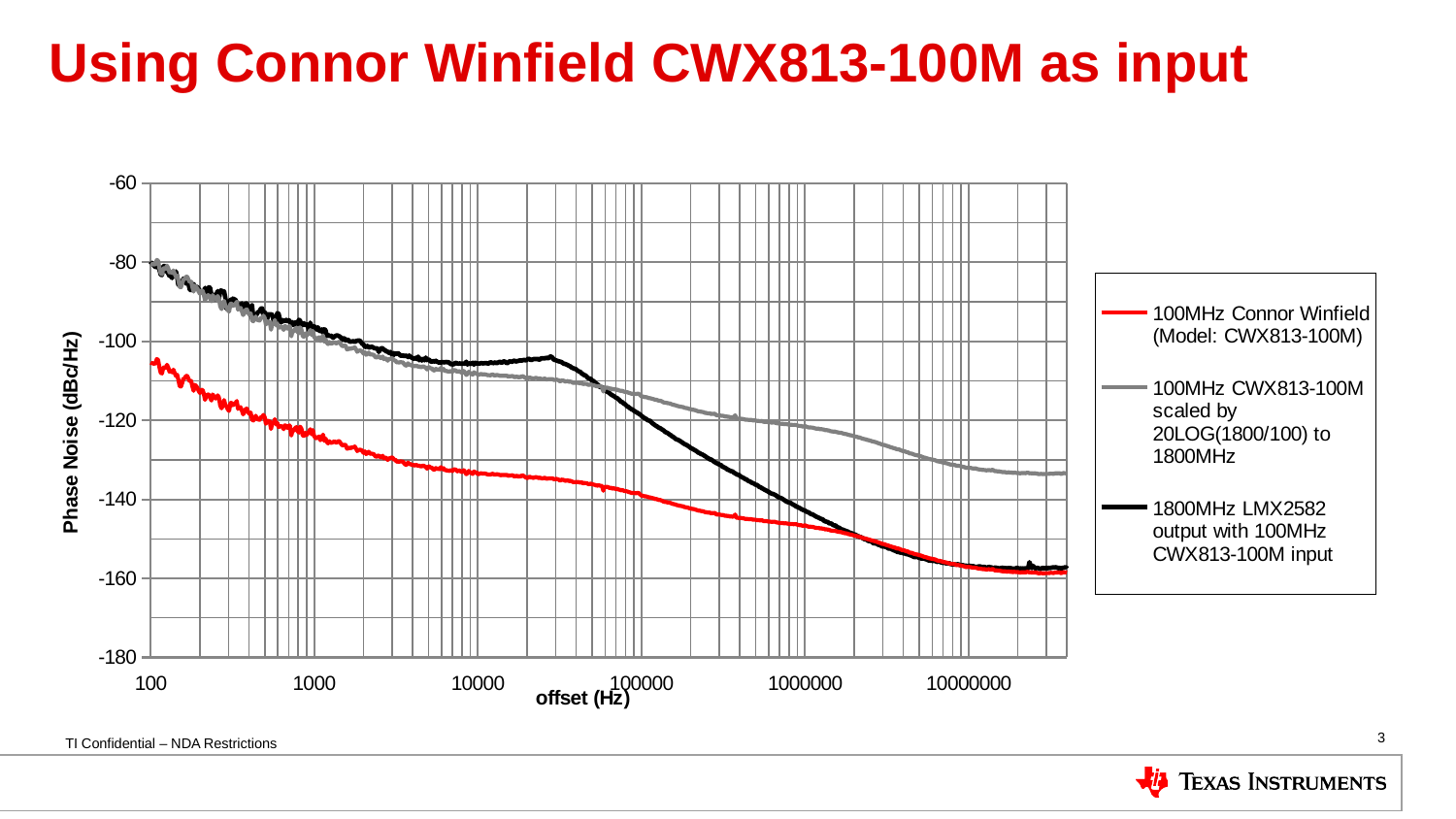

# Using Connor Winfield CWX813-100M as input

### Chart:

| Category | 100MHz Connor Winfield (Model: CWX813-100M) | 100MHz CWX813-100M scaled by 20LOG(1800/100) to 1800MHz | 1800MHz LMX2582 output with 100MHz CWX813-100M input |
|---|---|---|---|
3